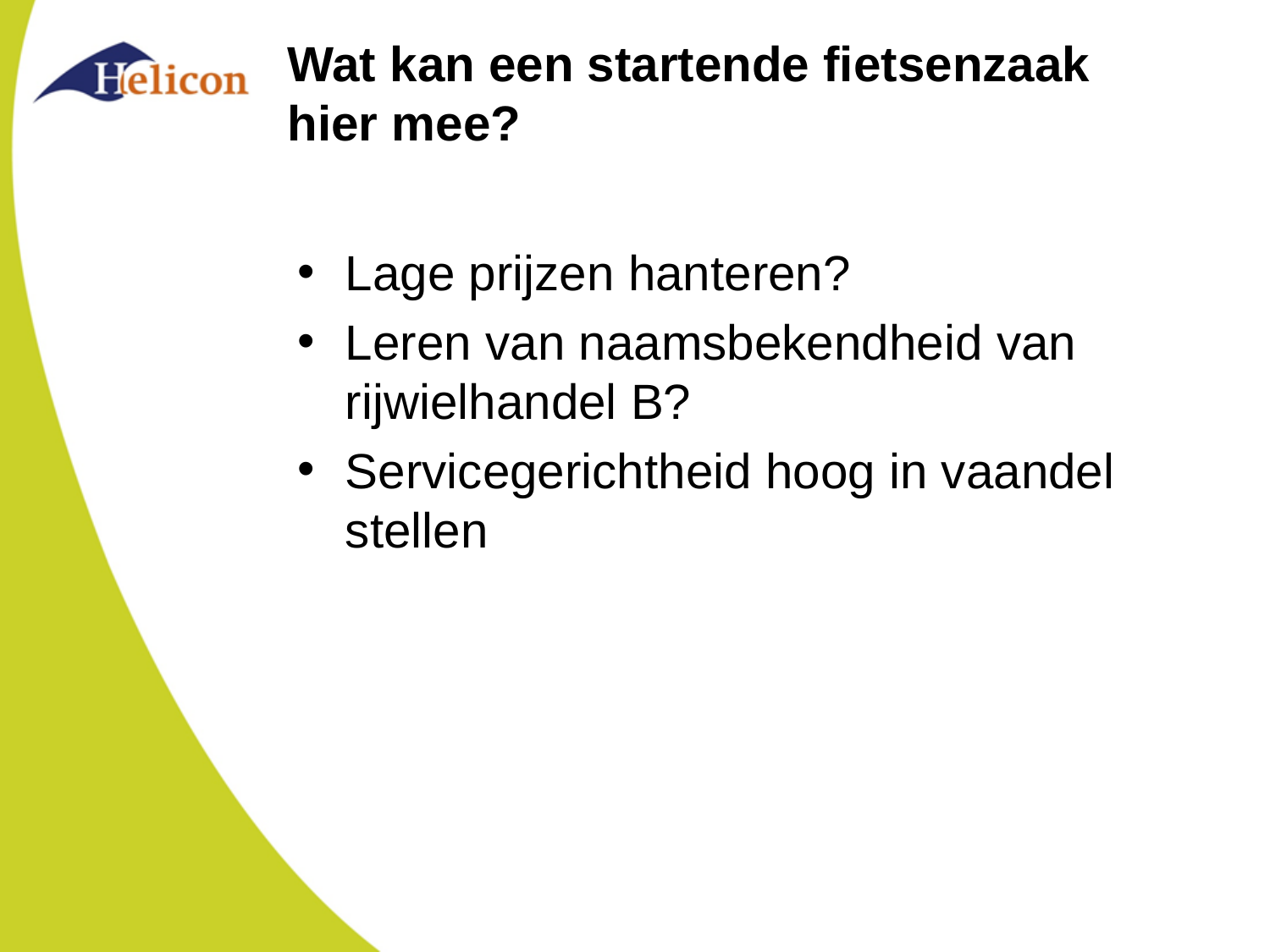

# Wat kan een startende fietsenzaak hier mee?

Lage prijzen hanteren?
Leren van naamsbekendheid van rijwielhandel B?
Servicegerichtheid hoog in vaandel stellen